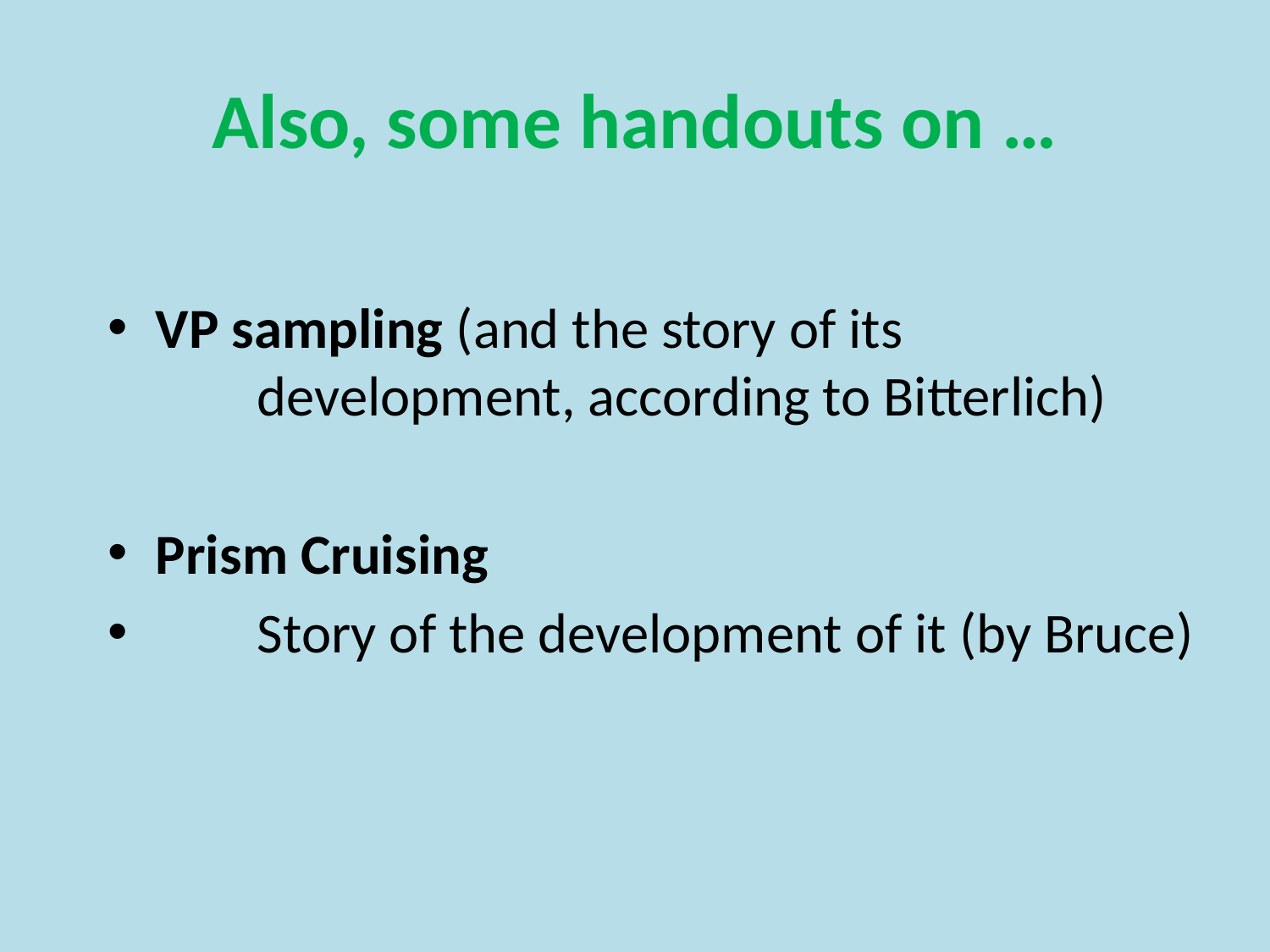

# Also, some handouts on …
VP sampling (and the story of its
        development, according to Bitterlich)

Prism Cruising
        Story of the development of it (by Bruce)